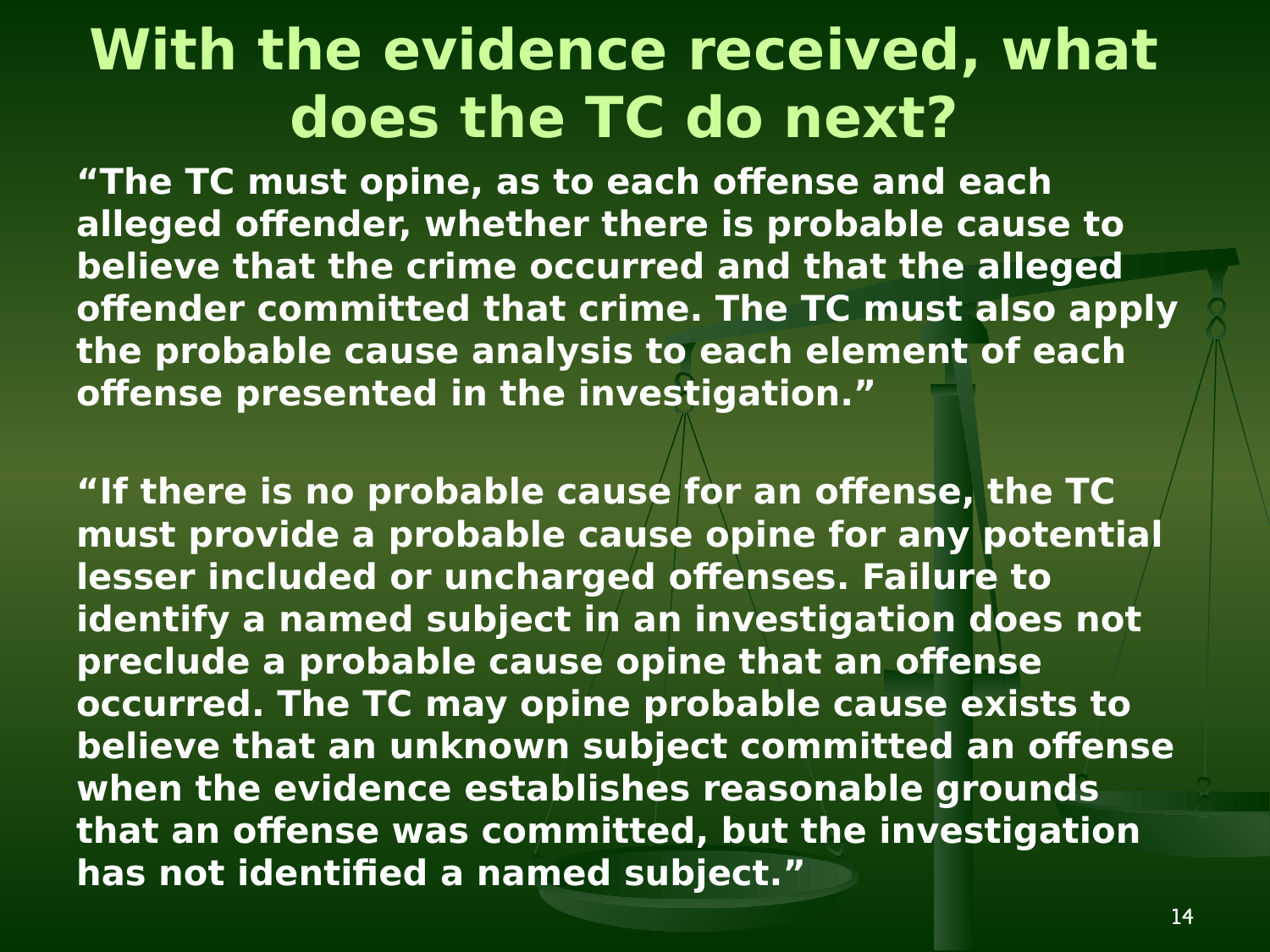

# With the evidence received, what does the TC do next?
“The TC must opine, as to each offense and each alleged offender, whether there is probable cause to believe that the crime occurred and that the alleged offender committed that crime. The TC must also apply the probable cause analysis to each element of each offense presented in the investigation.”

“If there is no probable cause for an offense, the TC must provide a probable cause opine for any potential lesser included or uncharged offenses. Failure to identify a named subject in an investigation does not preclude a probable cause opine that an offense occurred. The TC may opine probable cause exists to believe that an unknown subject committed an offense when the evidence establishes reasonable grounds that an offense was committed, but the investigation has not identified a named subject.”
14